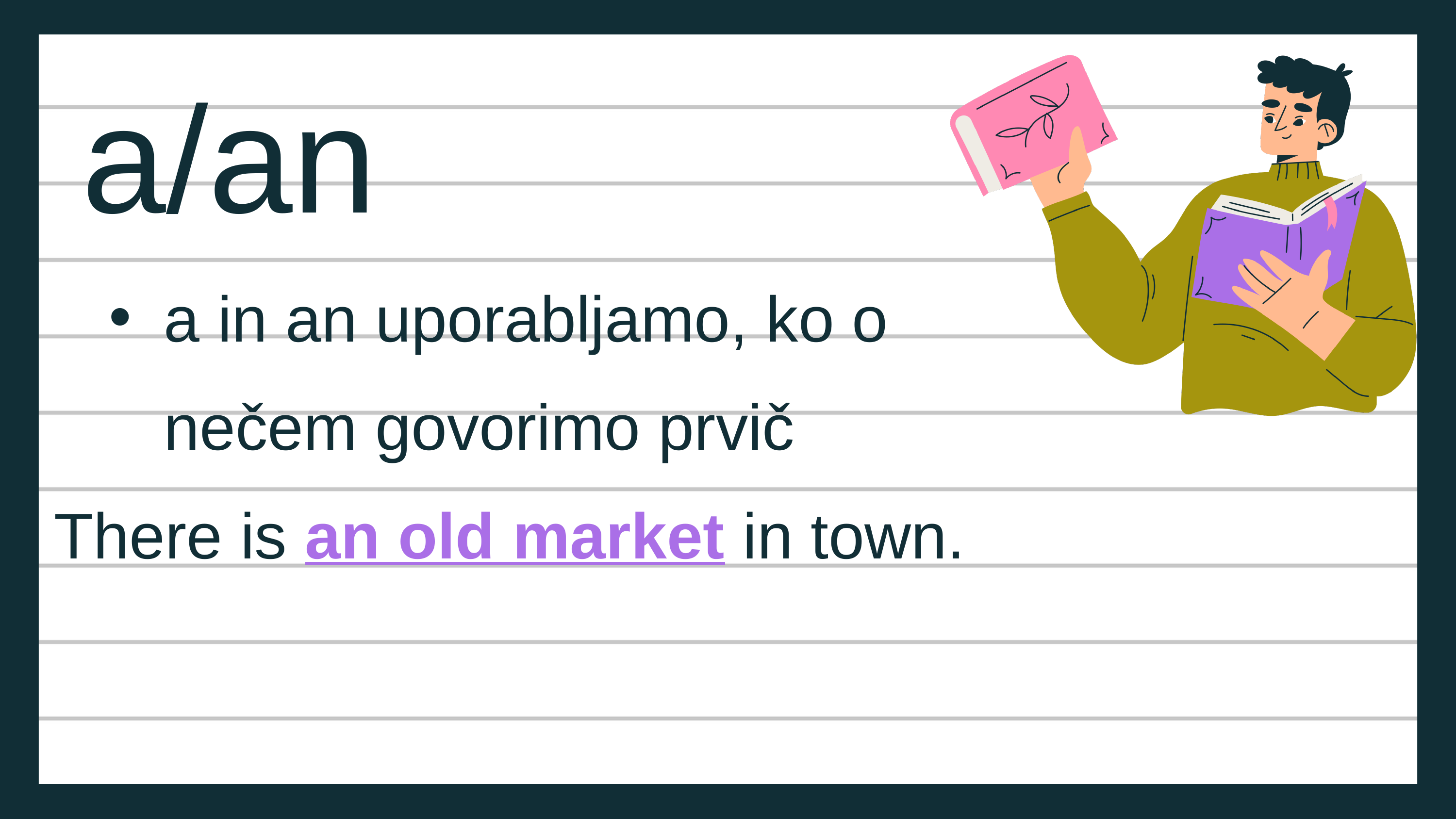

a/an

a in an uporabljamo, ko o nečem govorimo prvič
There is an old market in town.